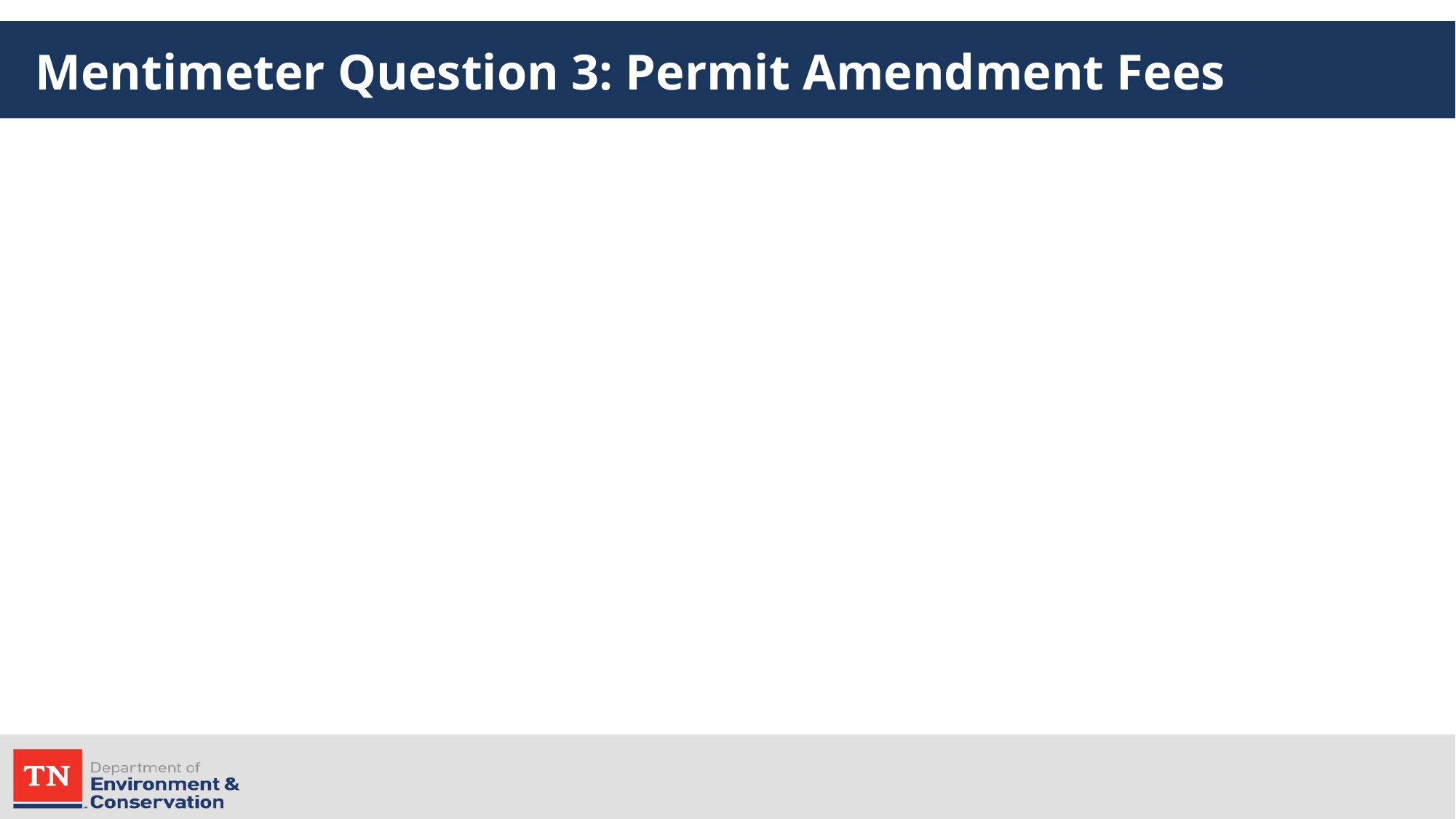

# Mentimeter Question 3: Permit Amendment Fees